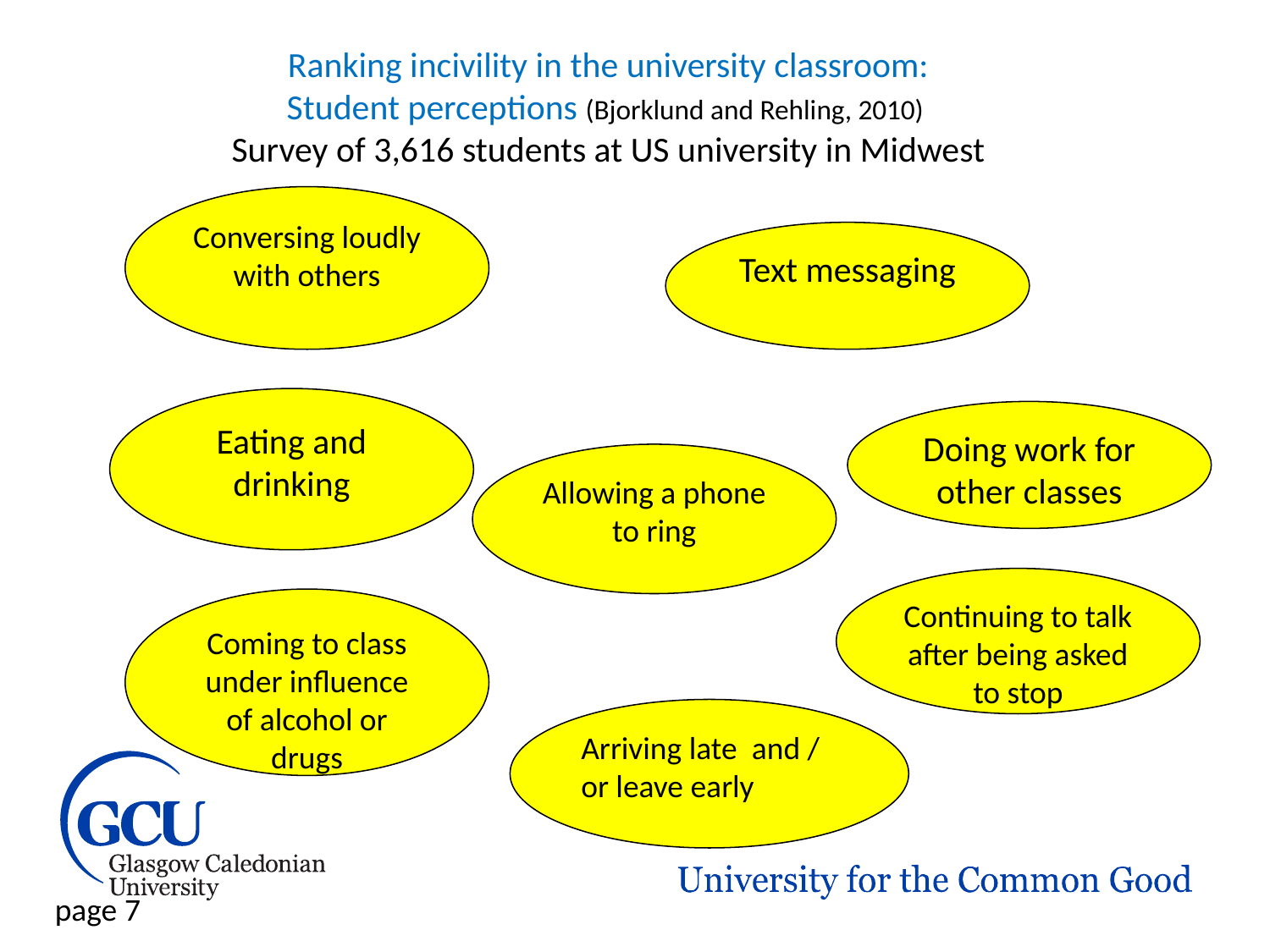

# Ranking incivility in the university classroom: Student perceptions (Bjorklund and Rehling, 2010) Survey of 3,616 students at US university in Midwest

Conversing loudly with others
Text messaging
Eating and drinking
Doing work for other classes
Allowing a phone to ring
Continuing to talk after being asked to stop
Coming to class under influence of alcohol or drugs
Arriving late  and / or leave early
page 7